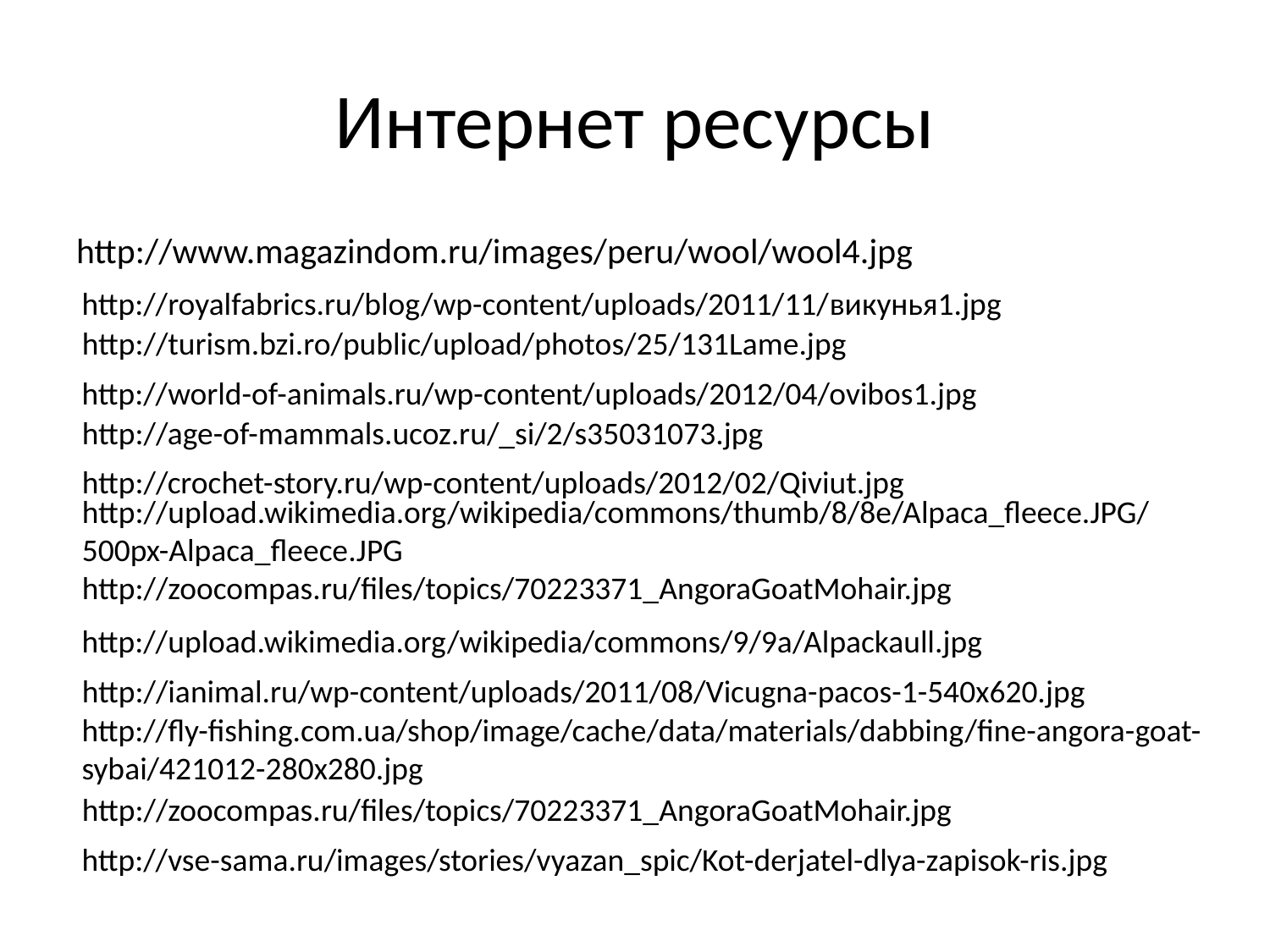

# Интернет ресурсы
http://www.magazindom.ru/images/peru/wool/wool4.jpg
http://royalfabrics.ru/blog/wp-content/uploads/2011/11/викунья1.jpg
http://turism.bzi.ro/public/upload/photos/25/131Lame.jpg
http://world-of-animals.ru/wp-content/uploads/2012/04/ovibos1.jpg
http://age-of-mammals.ucoz.ru/_si/2/s35031073.jpg
http://crochet-story.ru/wp-content/uploads/2012/02/Qiviut.jpg
http://upload.wikimedia.org/wikipedia/commons/thumb/8/8e/Alpaca_fleece.JPG/500px-Alpaca_fleece.JPG http://zoocompas.ru/files/topics/70223371_AngoraGoatMohair.jpg
http://upload.wikimedia.org/wikipedia/commons/9/9a/Alpackaull.jpg
http://ianimal.ru/wp-content/uploads/2011/08/Vicugna-pacos-1-540x620.jpg
http://fly-fishing.com.ua/shop/image/cache/data/materials/dabbing/fine-angora-goat-sybai/421012-280x280.jpg
http://zoocompas.ru/files/topics/70223371_AngoraGoatMohair.jpg
http://vse-sama.ru/images/stories/vyazan_spic/Kot-derjatel-dlya-zapisok-ris.jpg